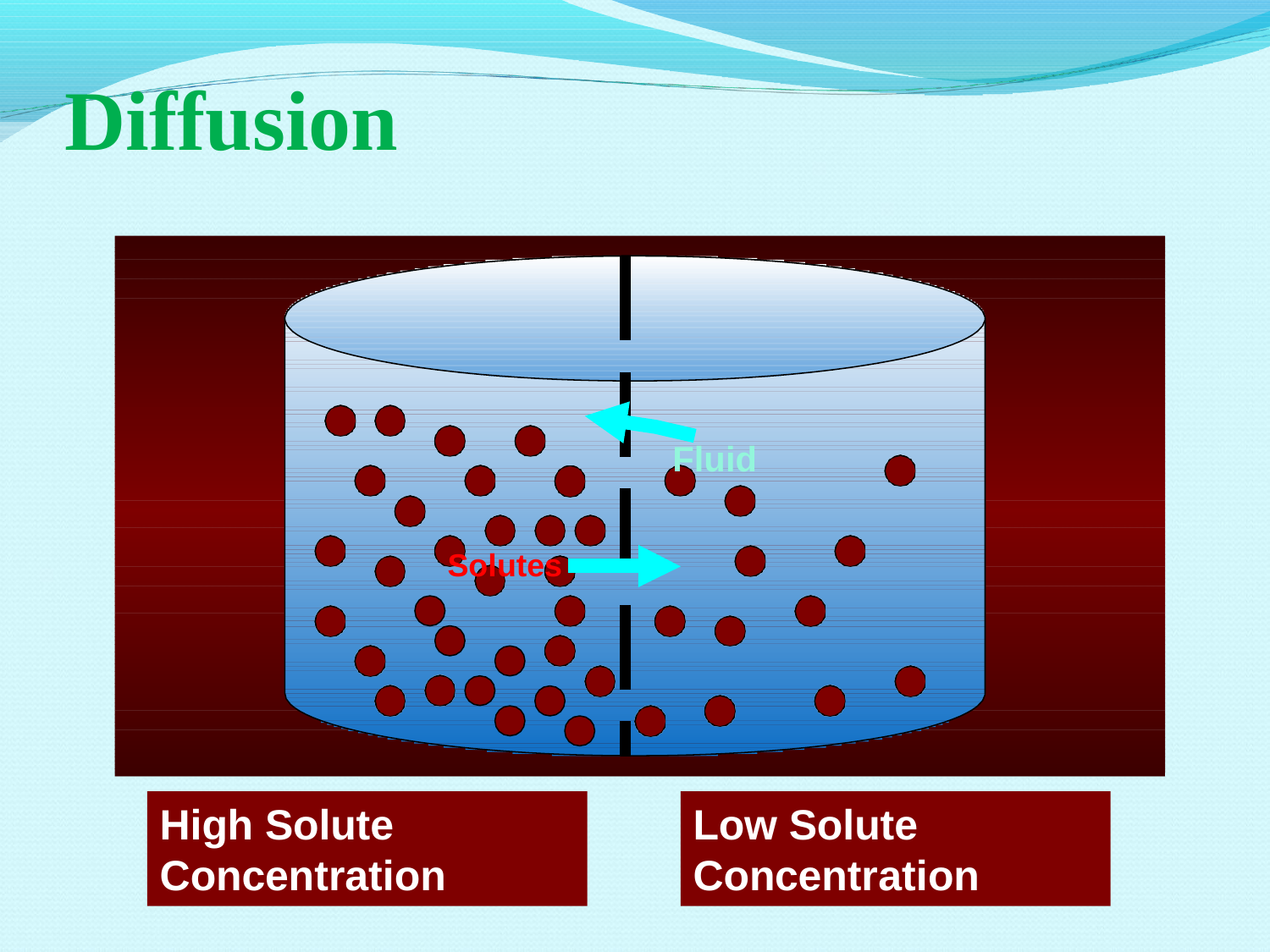

# Diffusion

Fluid
Solutes

High Solute  Concentration
Low Solute  Concentration